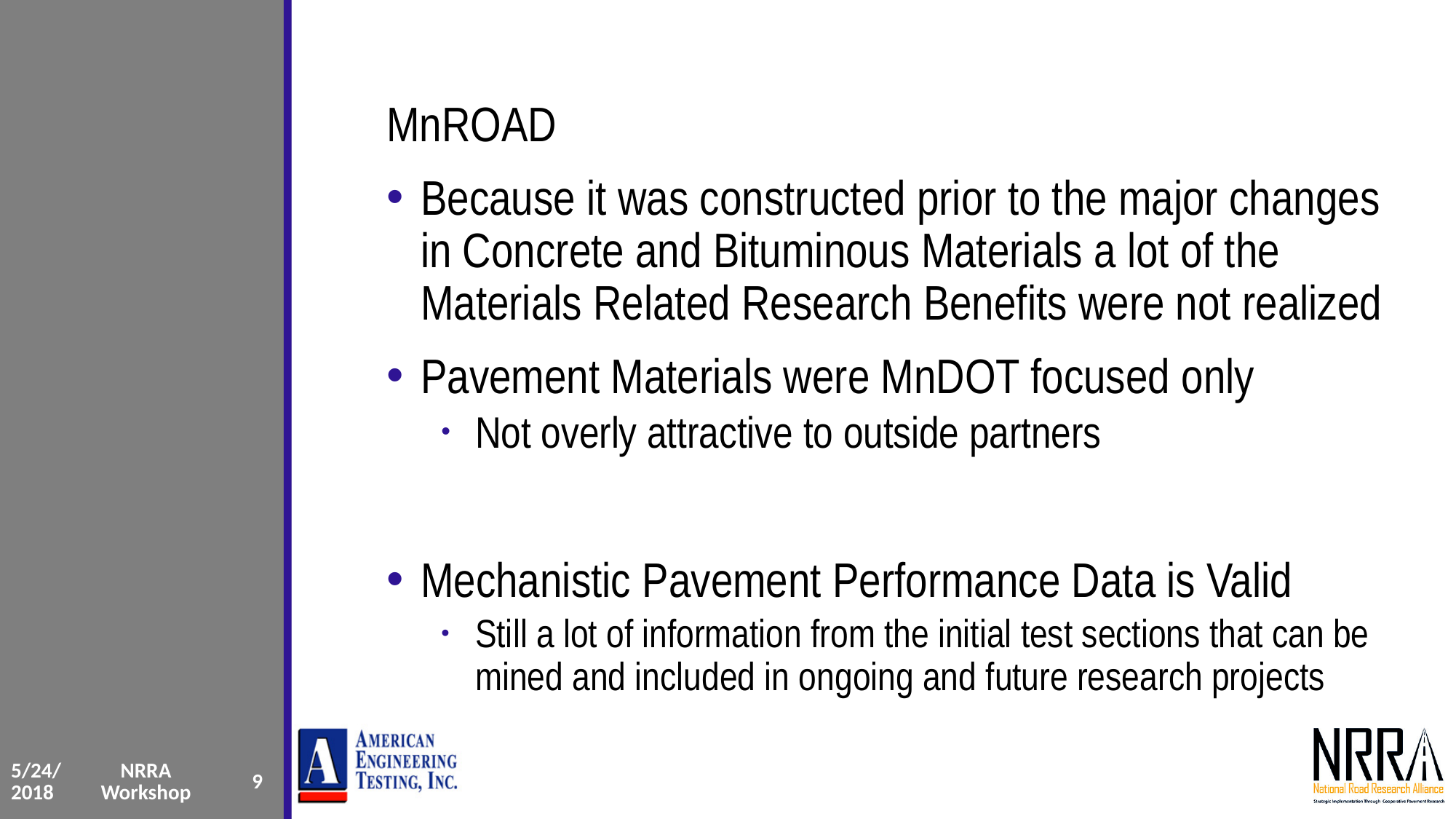

#

MnROAD
Because it was constructed prior to the major changes in Concrete and Bituminous Materials a lot of the Materials Related Research Benefits were not realized
Pavement Materials were MnDOT focused only
Not overly attractive to outside partners

Mechanistic Pavement Performance Data is Valid
Still a lot of information from the initial test sections that can be mined and included in ongoing and future research projects

| 5/24/2018 | NRRA Workshop | 9 |
| --- | --- | --- |